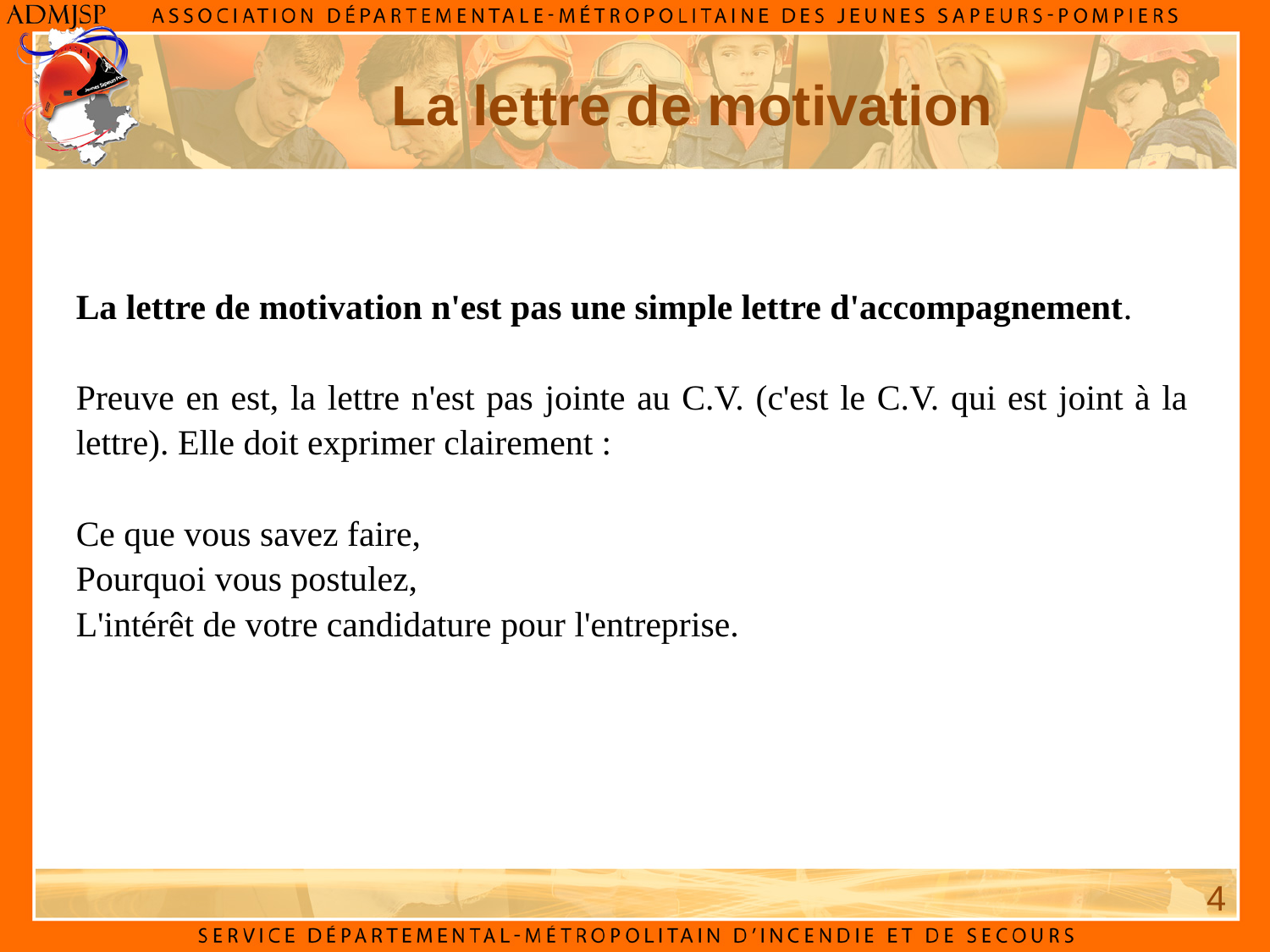

# La lettre de motivation
La lettre de motivation n'est pas une simple lettre d'accompagnement.

Preuve en est, la lettre n'est pas jointe au C.V. (c'est le C.V. qui est joint à la lettre). Elle doit exprimer clairement :

Ce que vous savez faire,
Pourquoi vous postulez,
L'intérêt de votre candidature pour l'entreprise.

4